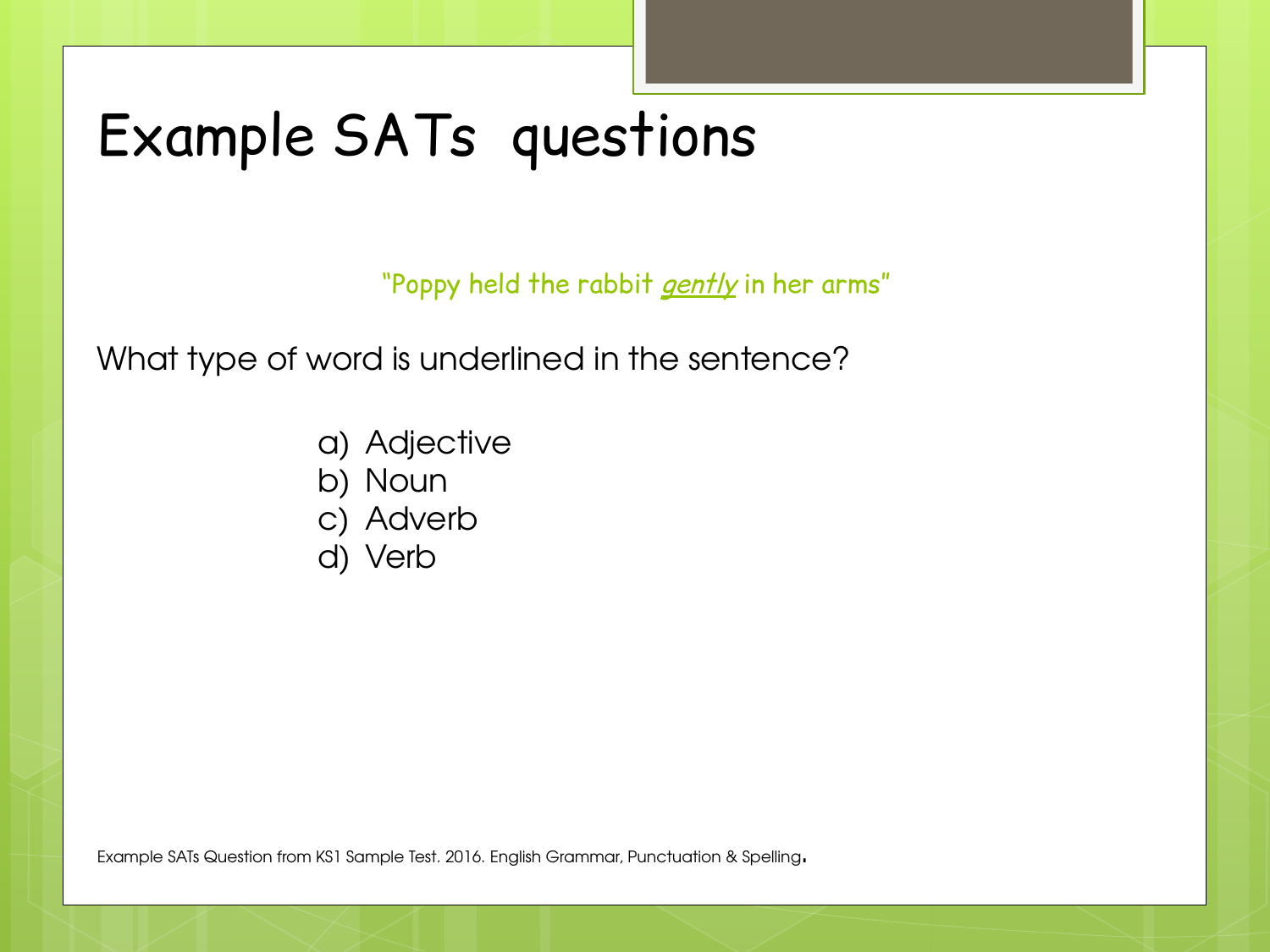

Example SATs  questions
# “Poppy held the rabbit gently in her arms”
What type of word is underlined in the sentence?
Adjective
Noun
Adverb
Verb
Example SATs Question from KS1 Sample Test. 2016. English Grammar, Punctuation & Spelling.